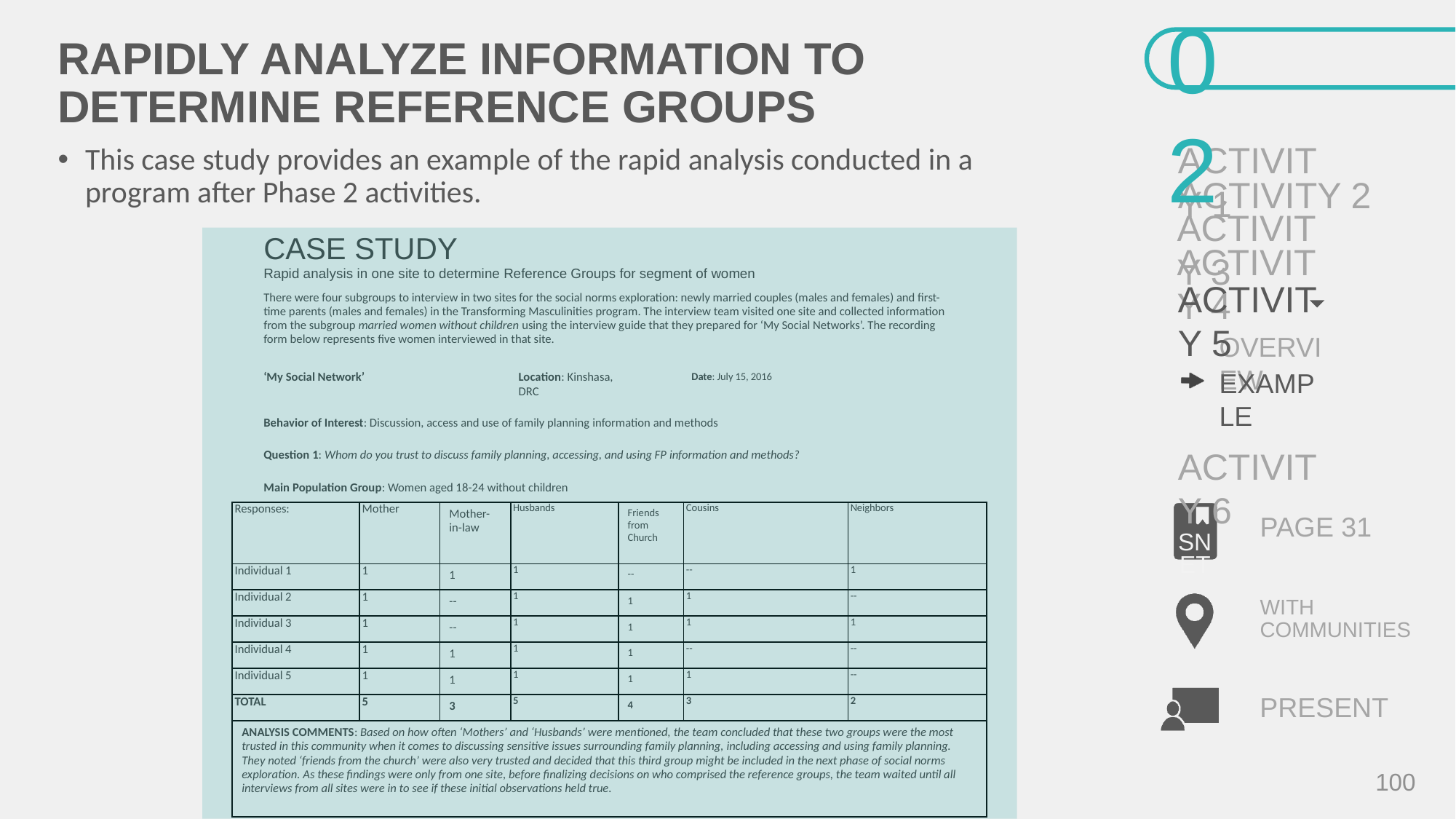

# RAPIDLY ANALYZE INFORMATION TO DETERMINE REFERENCE GROUPS

This case study provides an example of the rapid analysis conducted in a program after Phase 2 activities.

| CASE STUDY Rapid analysis in one site to determine Reference Groups for segment of women There were four subgroups to interview in two sites for the social norms exploration: newly married couples (males and females) and first-time parents (males and females) in the Transforming Masculinities program. The interview team visited one site and collected information from the subgroup married women without children using the interview guide that they prepared for ‘My Social Networks’. The recording form below represents five women interviewed in that site. |  |  |  |  |  |  |  |  |
| --- | --- | --- | --- | --- | --- | --- | --- | --- |
| ‘My Social Network’ |  |  | Location: Kinshasa, DRC |  |  | Date: July 15, 2016 |  |  |
| Behavior of Interest: Discussion, access and use of family planning information and methods |  |  |  |  |  |  |  |  |
| Question 1: Whom do you trust to discuss family planning, accessing, and using FP information and methods? |  |  |  |  |  |  |  |  |
| Main Population Group: Women aged 18-24 without children |  |  |  |  |  |  |  |  |
| Responses: | Mother | Mother-in-law |  | Husbands | Friends from Church |  | Cousins | Neighbors |
| Individual 1 | 1 | 1 |  | 1 | -- |  | -- | 1 |
| Individual 2 | 1 | -- |  | 1 | 1 |  | 1 | -- |
| Individual 3 | 1 | -- |  | 1 | 1 |  | 1 | 1 |
| Individual 4 | 1 | 1 |  | 1 | 1 |  | -- | -- |
| Individual 5 | 1 | 1 |  | 1 | 1 |  | 1 | -- |
| TOTAL | 5 | 3 |  | 5 | 4 |  | 3 | 2 |
| ANALYSIS COMMENTS: Based on how often ‘Mothers’ and ‘Husbands’ were mentioned, the team concluded that these two groups were the most trusted in this community when it comes to discussing sensitive issues surrounding family planning, including accessing and using family planning. They noted ‘friends from the church’ were also very trusted and decided that this third group might be included in the next phase of social norms exploration. As these findings were only from one site, before finalizing decisions on who comprised the reference groups, the team waited until all interviews from all sites were in to see if these initial observations held true. |  |  |  |  |  |  |  |  |
PAGE 31
WITH COMMUNITIES
100